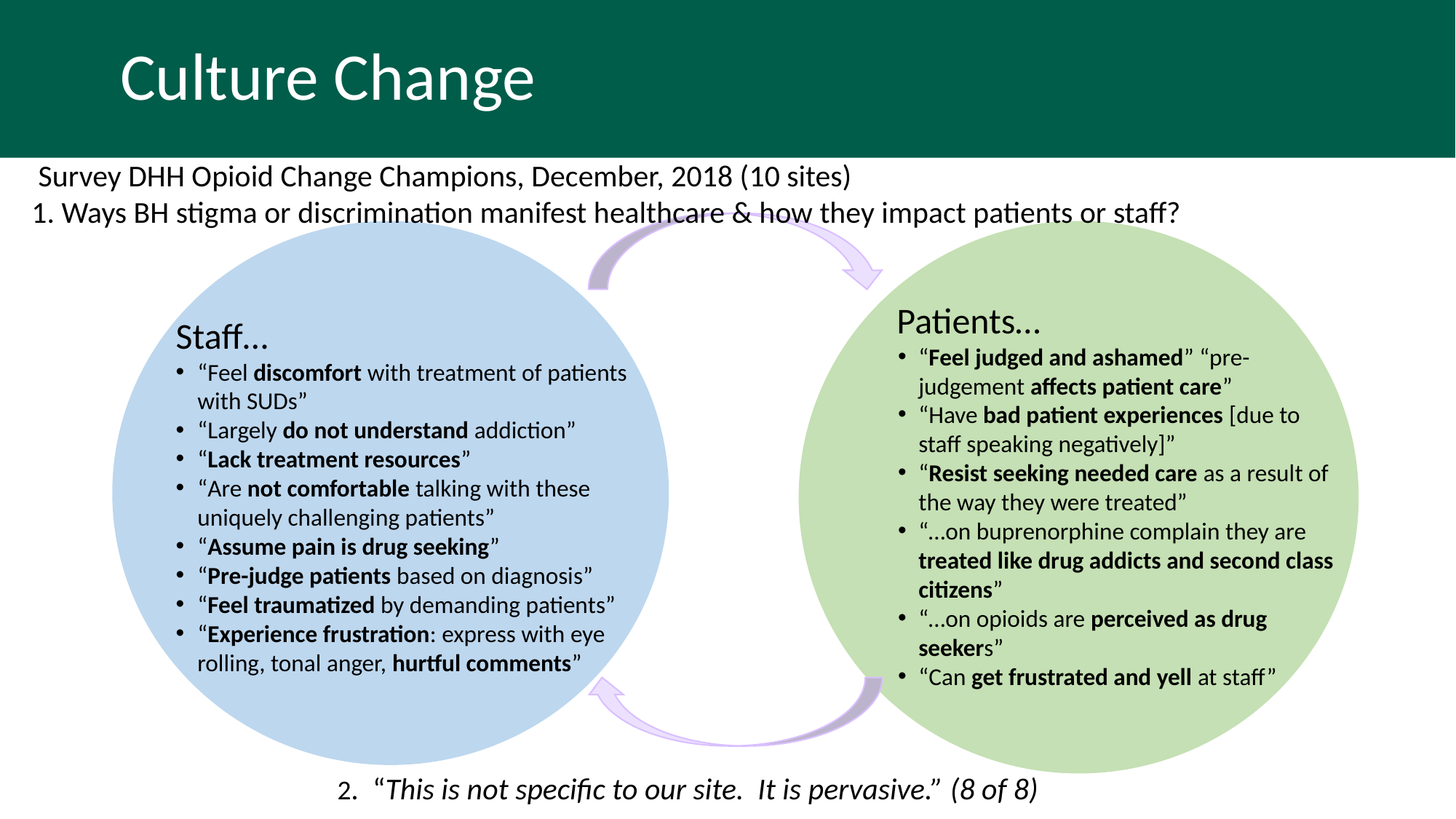

# Culture Change
 Survey DHH Opioid Change Champions, December, 2018 (10 sites)
1. Ways BH stigma or discrimination manifest healthcare & how they impact patients or staff?

Patients…
“Feel judged and ashamed” “pre-judgement affects patient care”
“Have bad patient experiences [due to staff speaking negatively]”
“Resist seeking needed care as a result of the way they were treated”
“…on buprenorphine complain they are treated like drug addicts and second class citizens”
“…on opioids are perceived as drug seekers”
“Can get frustrated and yell at staff”
Staff…
“Feel discomfort with treatment of patients with SUDs”
“Largely do not understand addiction”
“Lack treatment resources”
“Are not comfortable talking with these uniquely challenging patients”
“Assume pain is drug seeking”
“Pre-judge patients based on diagnosis”
“Feel traumatized by demanding patients”
“Experience frustration: express with eye rolling, tonal anger, hurtful comments”

2.  “This is not specific to our site.  It is pervasive.” (8 of 8)